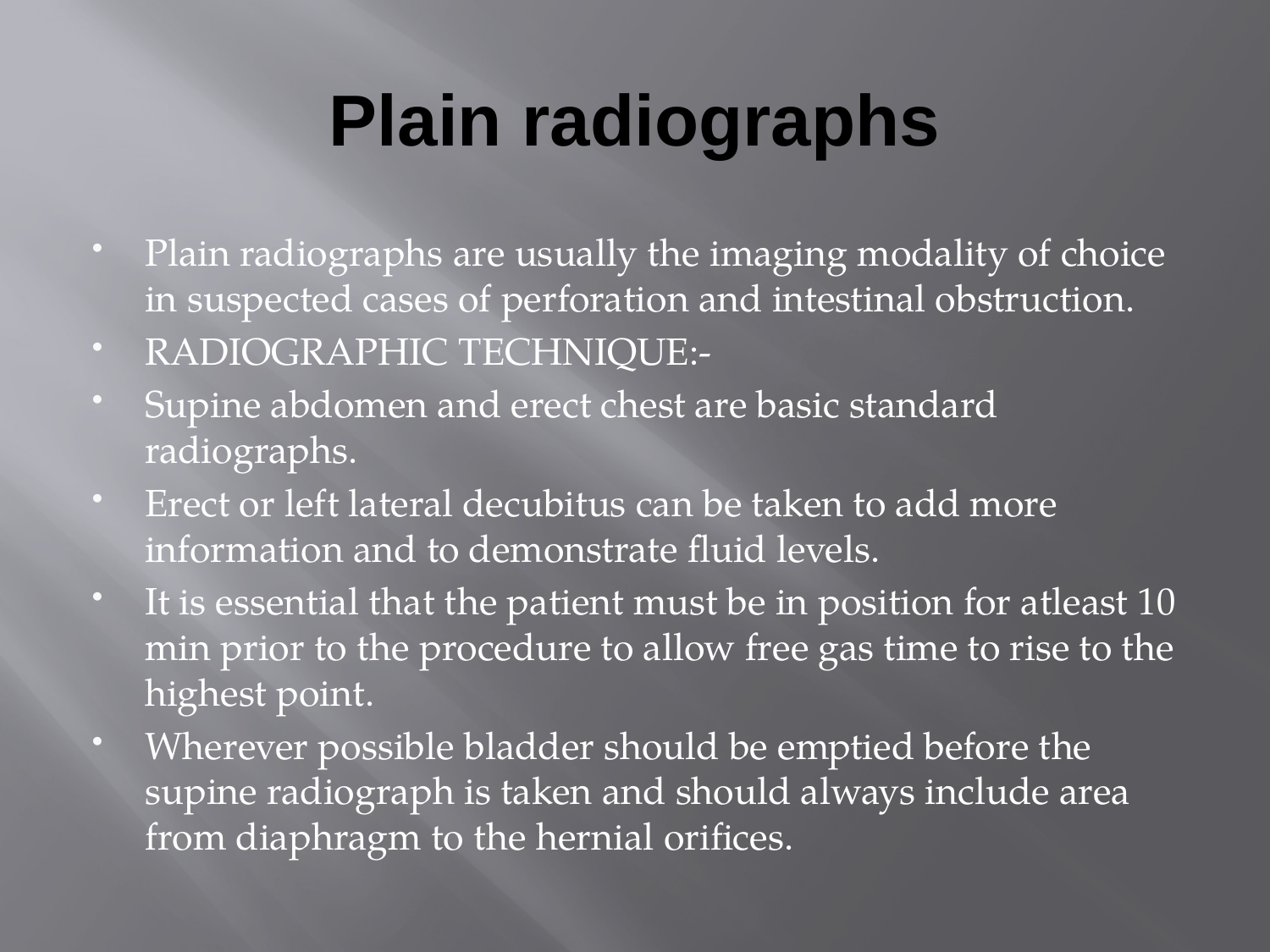

# Plain radiographs
Plain radiographs are usually the imaging modality of choice in suspected cases of perforation and intestinal obstruction.
RADIOGRAPHIC TECHNIQUE:-
Supine abdomen and erect chest are basic standard radiographs.
Erect or left lateral decubitus can be taken to add more information and to demonstrate fluid levels.
It is essential that the patient must be in position for atleast 10 min prior to the procedure to allow free gas time to rise to the highest point.
Wherever possible bladder should be emptied before the supine radiograph is taken and should always include area from diaphragm to the hernial orifices.